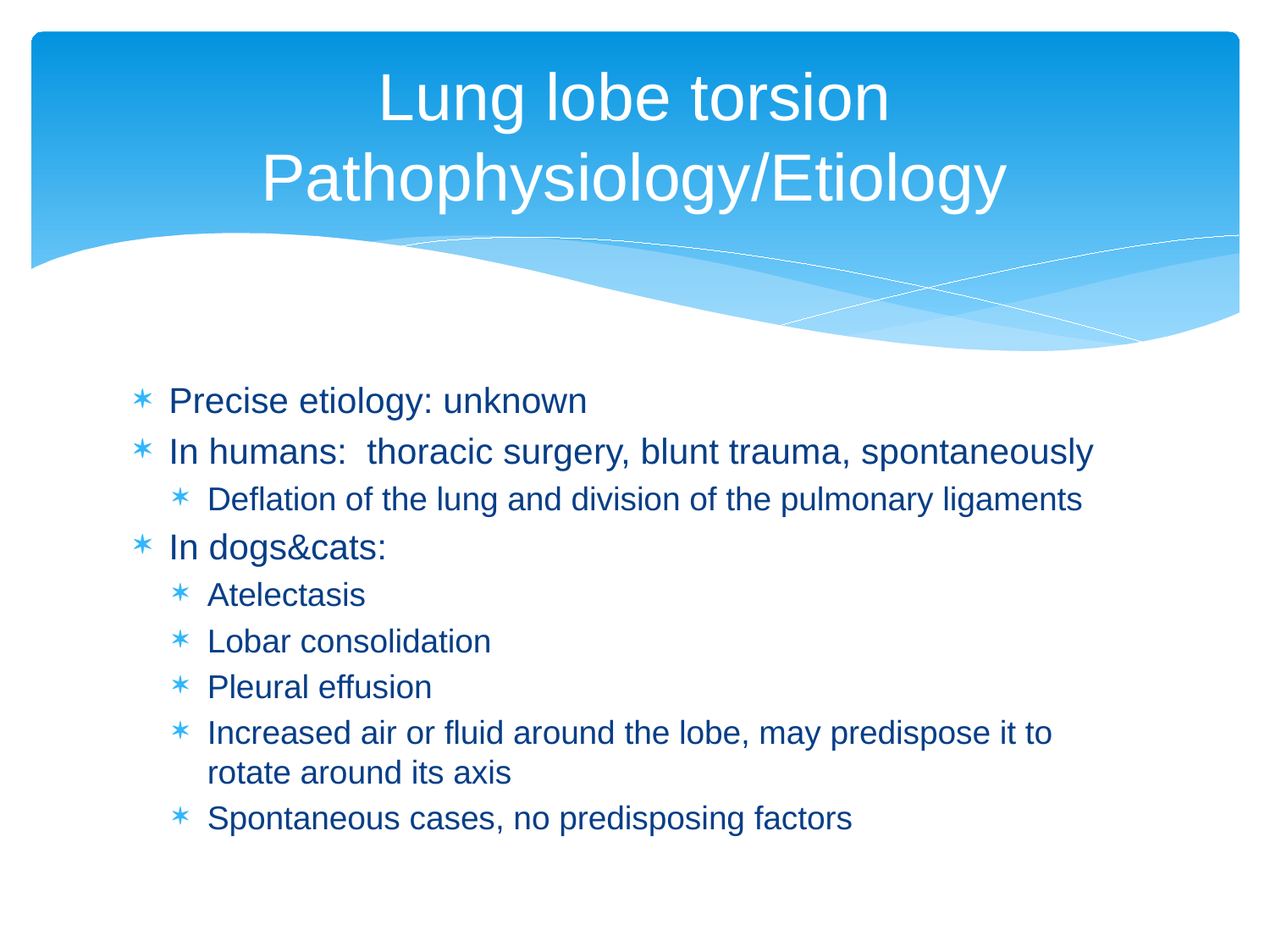

# Lung lobe torsion Pathophysiology/Etiology
Precise etiology: unknown
In humans:  thoracic surgery, blunt trauma, spontaneously
Deflation of the lung and division of the pulmonary ligaments
In dogs&cats:
Atelectasis
Lobar consolidation
Pleural effusion
Increased air or fluid around the lobe, may predispose it to rotate around its axis
Spontaneous cases, no predisposing factors